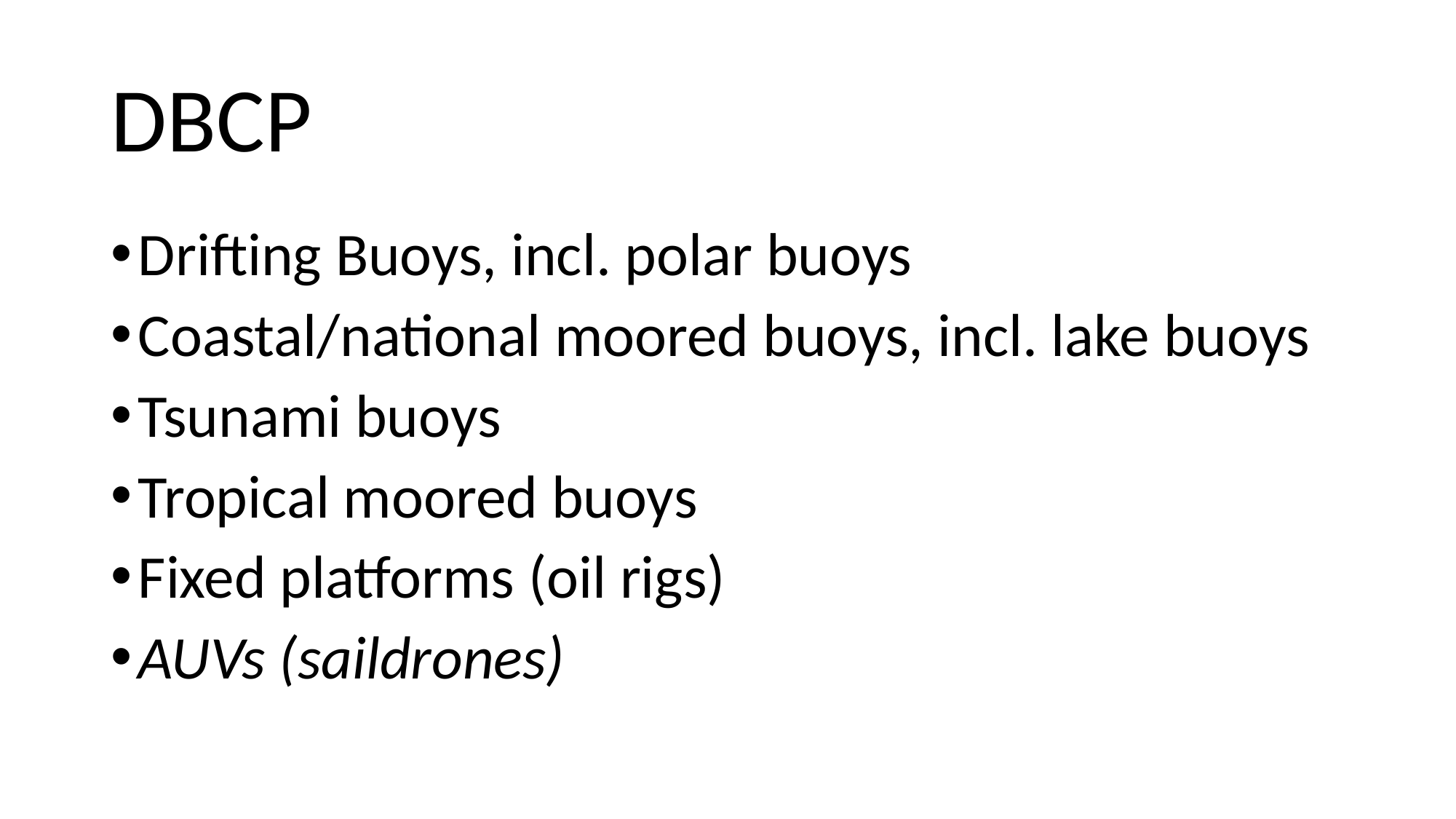

# DBCP
Drifting Buoys, incl. polar buoys
Coastal/national moored buoys, incl. lake buoys
Tsunami buoys
Tropical moored buoys
Fixed platforms (oil rigs)
AUVs (saildrones)